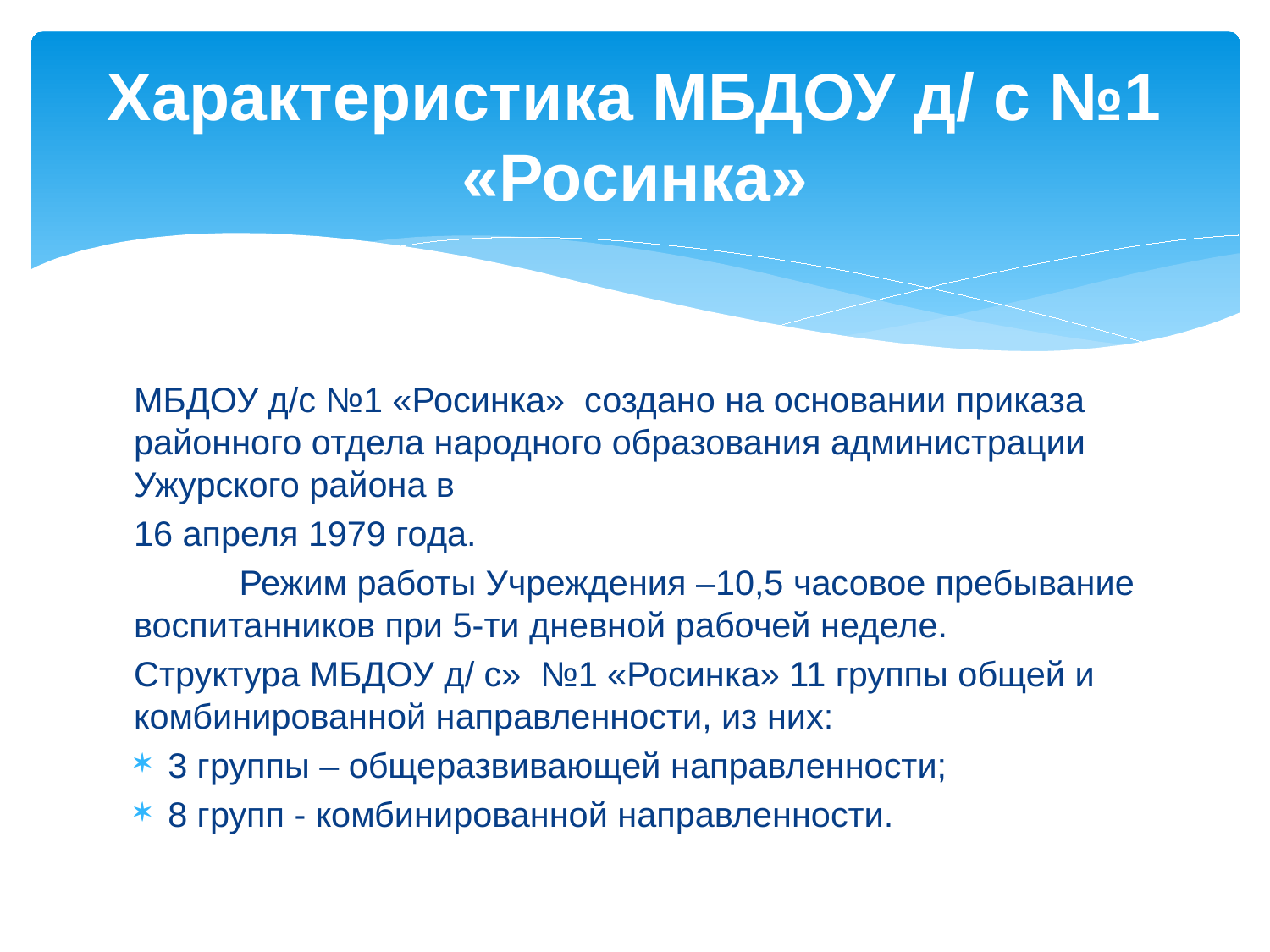

# Характеристика МБДОУ д/ с №1 «Росинка»
МБДОУ д/с №1 «Росинка»  создано на основании приказа районного отдела народного образования администрации Ужурского района в
16 апреля 1979 года.
	Режим работы Учреждения –10,5 часовое пребывание воспитанников при 5-ти дневной рабочей неделе.
Структура МБДОУ д/ с»  №1 «Росинка» 11 группы общей и комбинированной направленности, из них:
3 группы – общеразвивающей направленности;
8 групп - комбинированной направленности.